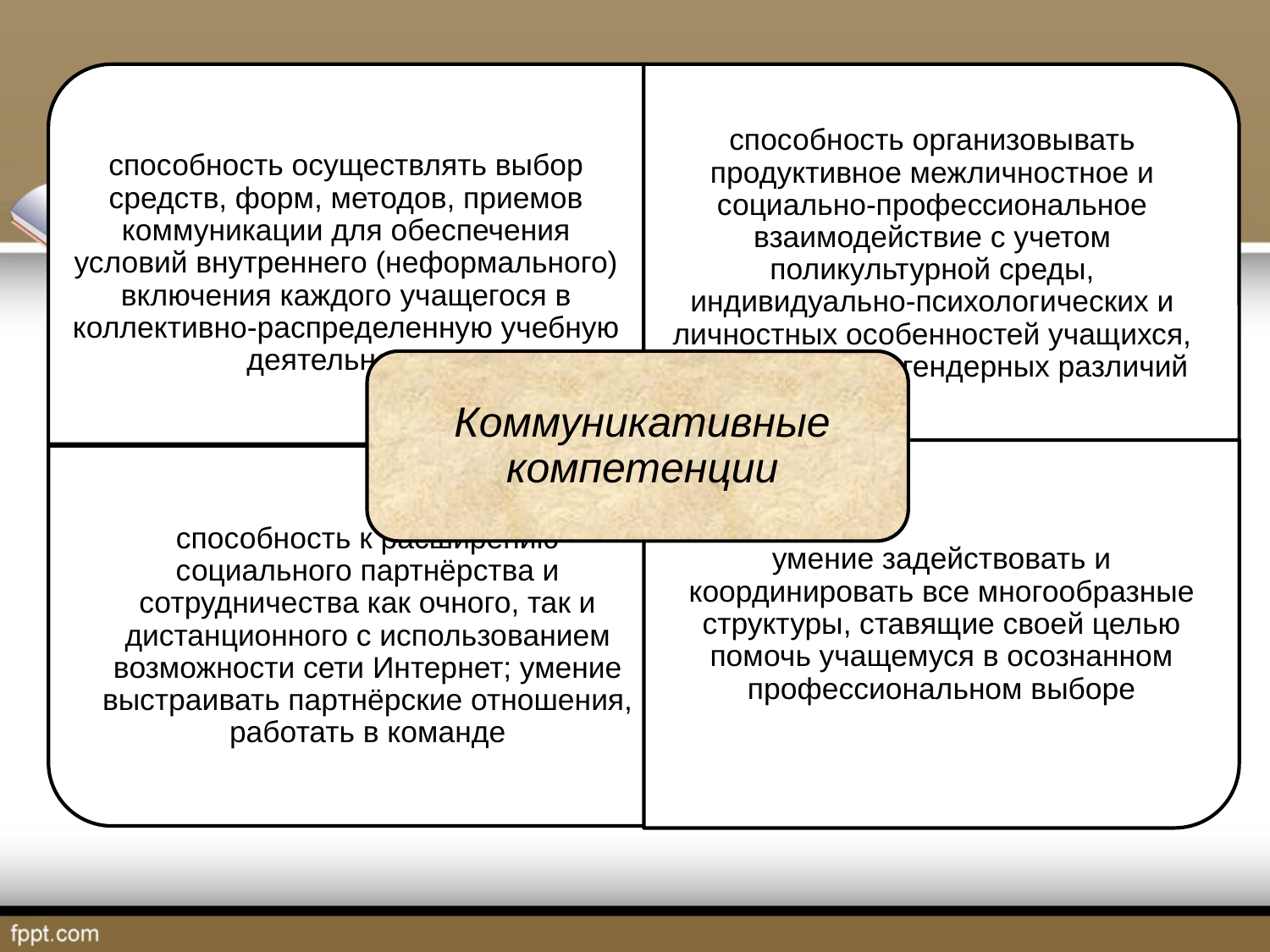

способность осуществлять выбор средств, форм, методов, приемов коммуникации для обеспечения условий внутреннего (неформального) включения каждого учащегося в коллективно-распределенную учебную деятельность;
способность организовывать продуктивное межличностное и социально-профессиональное взаимодействие с учетом поликультурной среды, индивидуально-психологических и личностных особенностей учащихся, их возрастных и гендерных различий
способность к расширению социального партнёрства и сотрудничества как очного, так и дистанционного с использованием возможности сети Интернет; умение выстраивать партнёрские отношения, работать в команде
умение задействовать и координировать все многообразные структуры, ставящие своей целью помочь учащемуся в осознанном профессиональном выборе
Коммуникативные компетенции